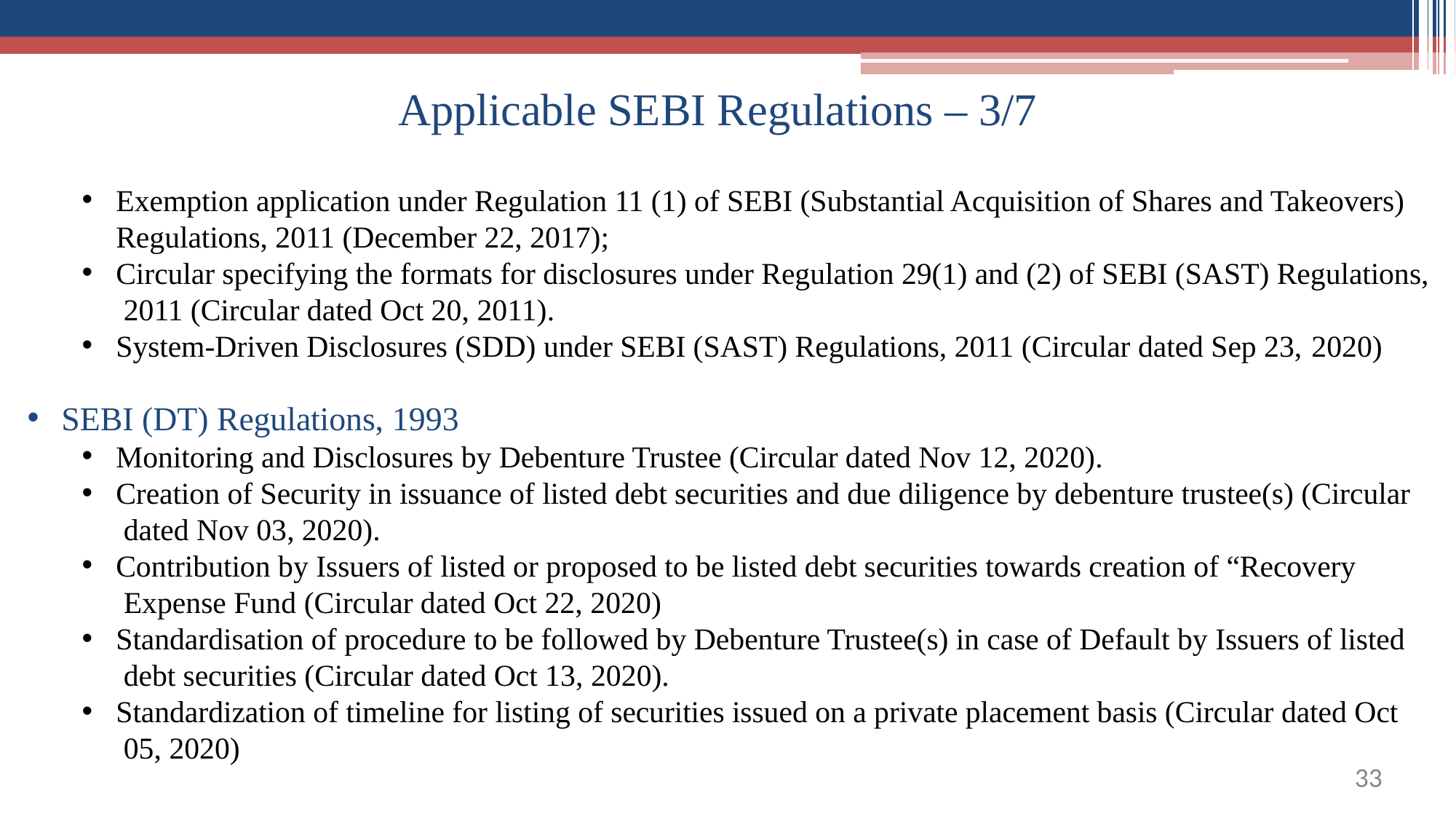

# Applicable SEBI Regulations – 3/7
Exemption application under Regulation 11 (1) of SEBI (Substantial Acquisition of Shares and Takeovers)  Regulations, 2011 (December 22, 2017);
Circular specifying the formats for disclosures under Regulation 29(1) and (2) of SEBI (SAST) Regulations,  2011 (Circular dated Oct 20, 2011).
System-Driven Disclosures (SDD) under SEBI (SAST) Regulations, 2011 (Circular dated Sep 23, 2020)

SEBI (DT) Regulations, 1993
Monitoring and Disclosures by Debenture Trustee (Circular dated Nov 12, 2020).
Creation of Security in issuance of listed debt securities and due diligence by debenture trustee(s) (Circular  dated Nov 03, 2020).
Contribution by Issuers of listed or proposed to be listed debt securities towards creation of “Recovery  Expense Fund (Circular dated Oct 22, 2020)
Standardisation of procedure to be followed by Debenture Trustee(s) in case of Default by Issuers of listed  debt securities (Circular dated Oct 13, 2020).
Standardization of timeline for listing of securities issued on a private placement basis (Circular dated Oct  05, 2020)
33